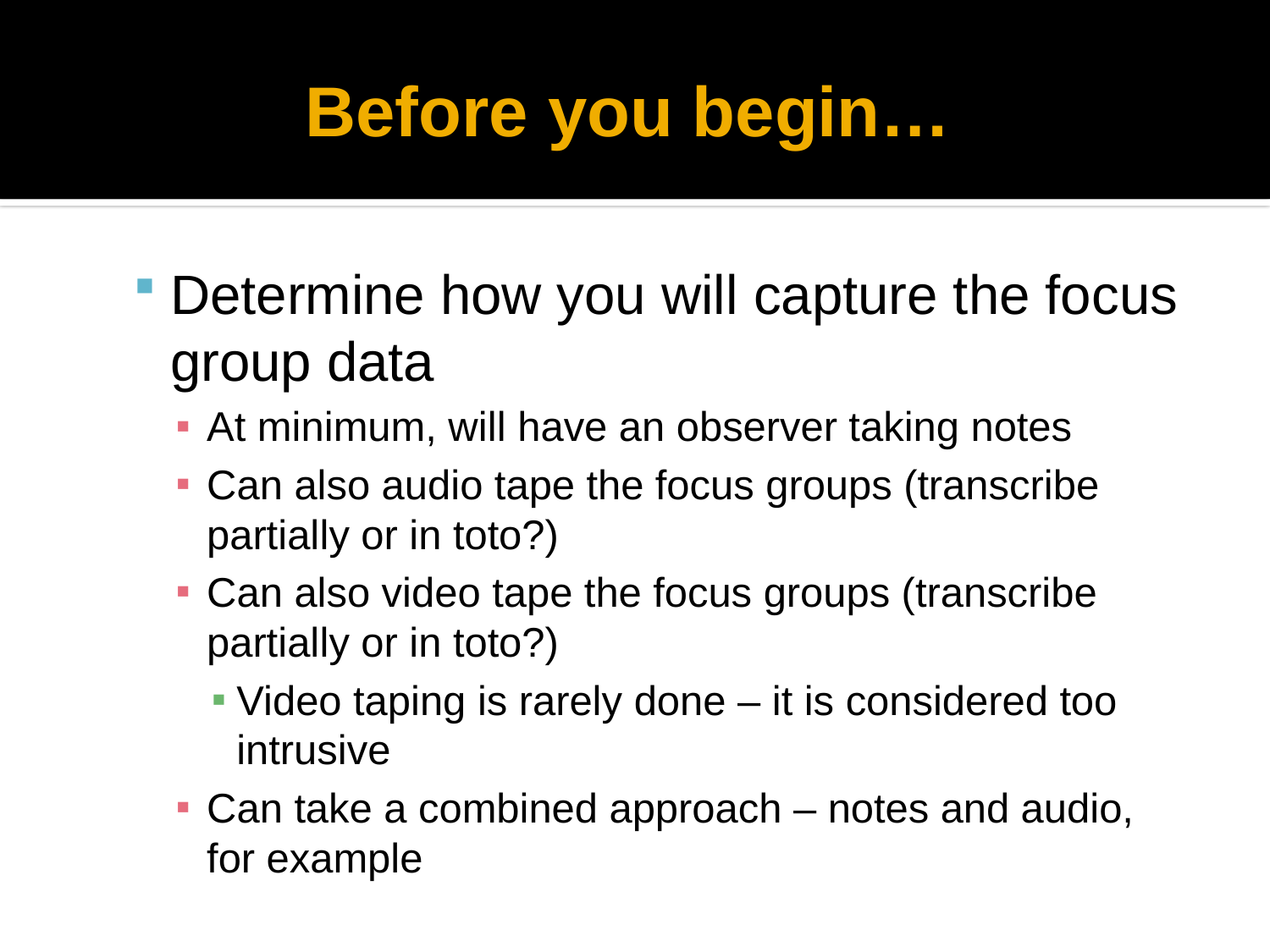

# Before you begin…
Determine how you will capture the focus group data
At minimum, will have an observer taking notes
Can also audio tape the focus groups (transcribe partially or in toto?)
Can also video tape the focus groups (transcribe partially or in toto?)
Video taping is rarely done – it is considered too intrusive
Can take a combined approach – notes and audio, for example